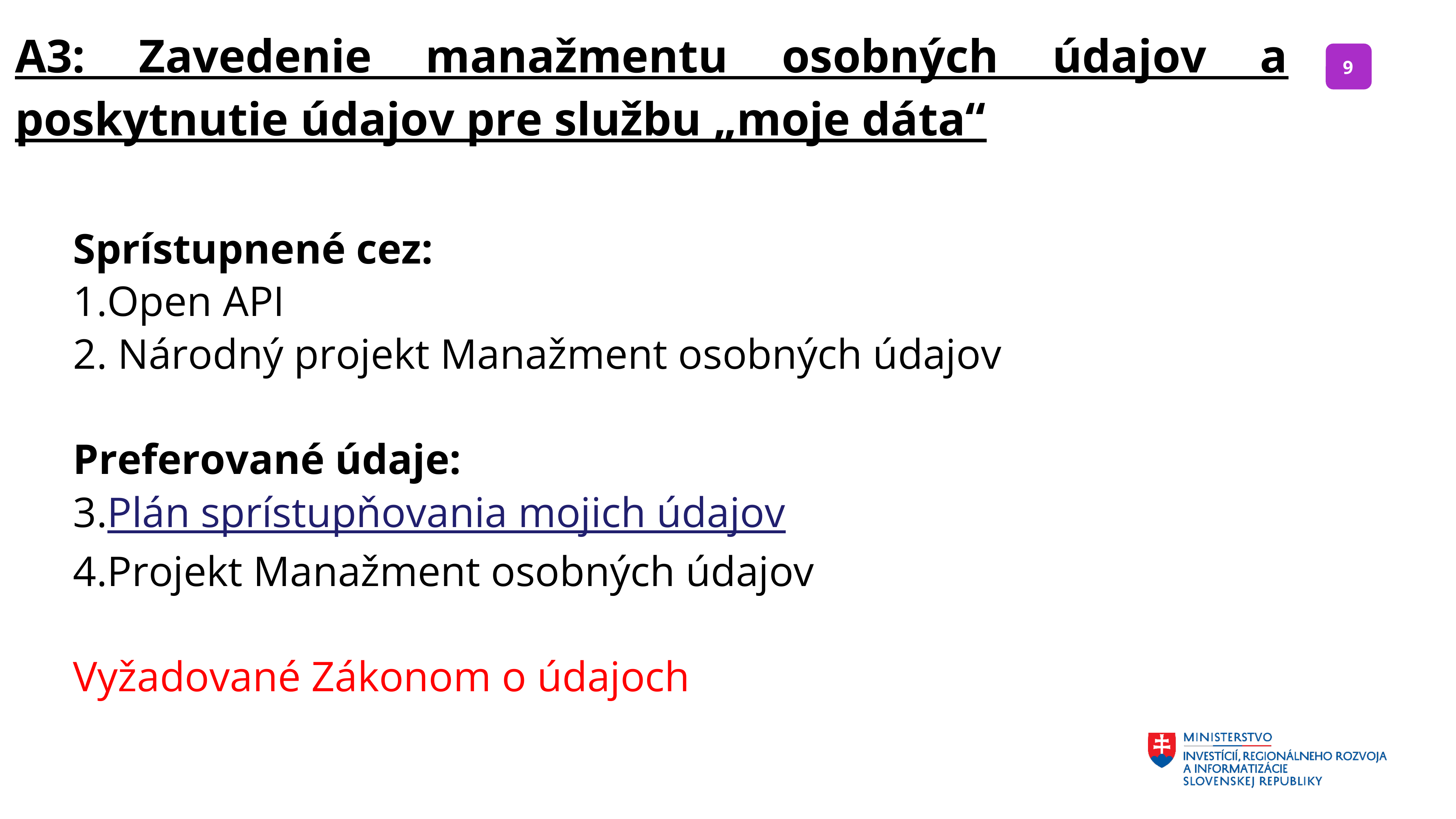

A3: Zavedenie manažmentu osobných údajov a poskytnutie údajov pre službu „moje dáta“

Sprístupnené cez:
Open API
 Národný projekt Manažment osobných údajov

Preferované údaje:
Plán sprístupňovania mojich údajov
Projekt Manažment osobných údajov

Vyžadované Zákonom o údajoch